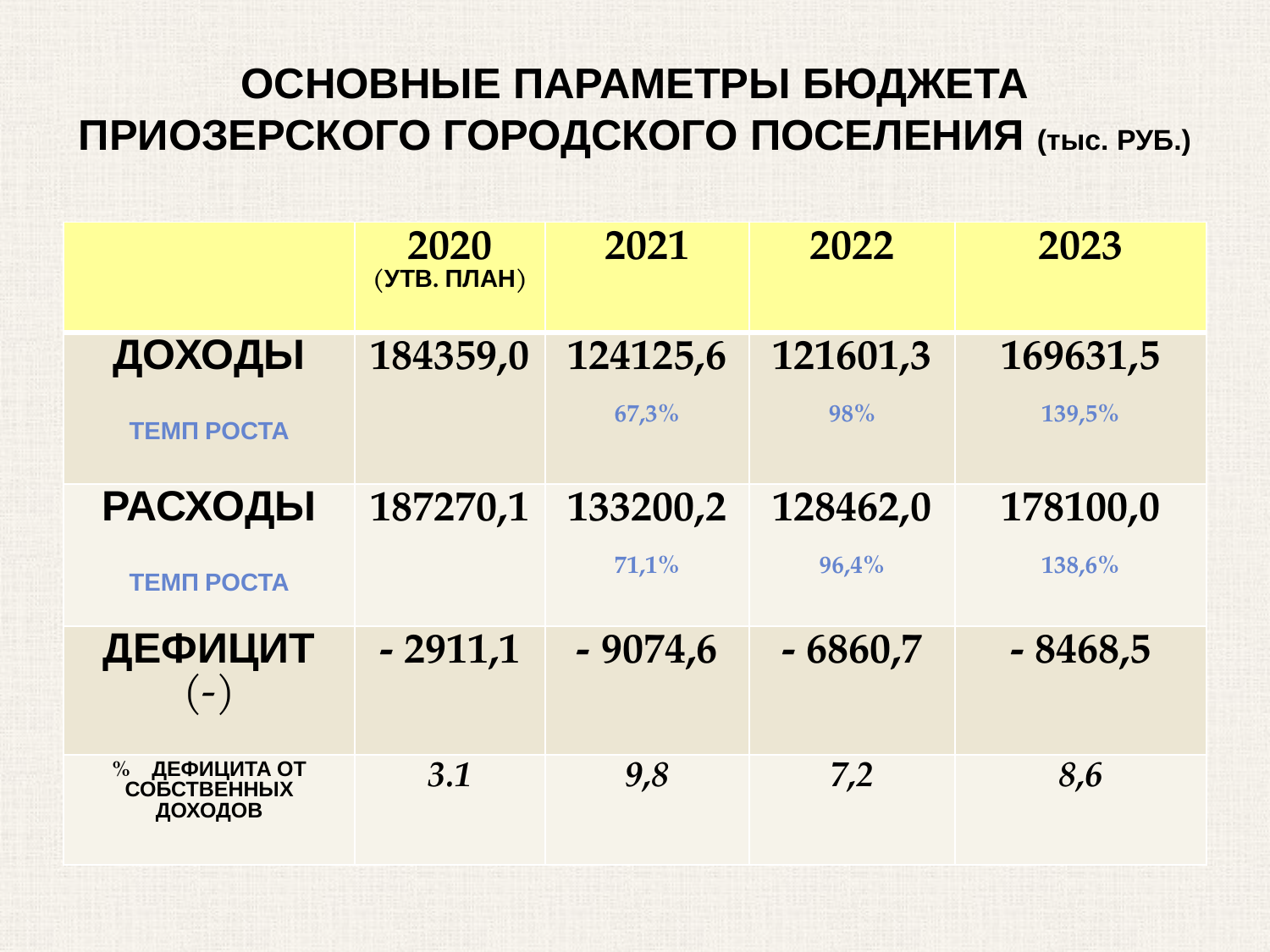

# ОСНОВНЫЕ ПАРАМЕТРЫ БЮДЖЕТА ПРИОЗЕРСКОГО ГОРОДСКОГО ПОСЕЛЕНИЯ (тыс. РУБ.)
|  | 2020 (УТВ. ПЛАН) | 2021 | 2022 | 2023 |
| --- | --- | --- | --- | --- |
| ДОХОДЫ ТЕМП РОСТА | 184359,0 | 124125,6 67,3% | 121601,3 98% | 169631,5 139,5% |
| РАСХОДЫ ТЕМП РОСТА | 187270,1 | 133200,2 71,1% | 128462,0 96,4% | 178100,0 138,6% |
| ДЕФИЦИТ (-) | - 2911,1 | - 9074,6 | - 6860,7 | - 8468,5 |
| % ДЕФИЦИТА ОТ СОБСТВЕННЫХ ДОХОДОВ | 3.1 | 9,8 | 7,2 | 8,6 |